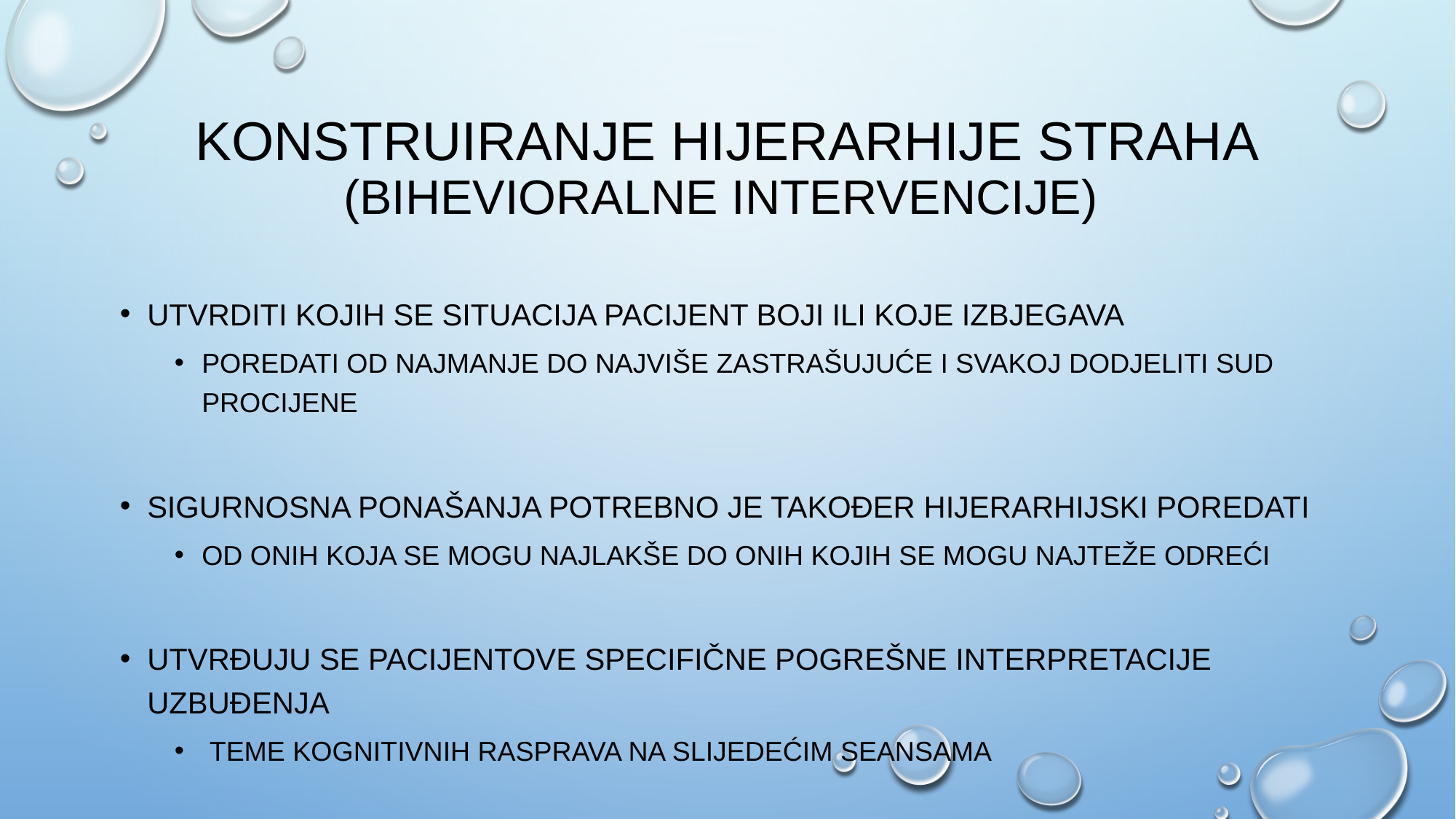

# KONSTRUIRANJE HIJERARHIJE STRAHA (bihevioralne intervencije)
Utvrditi kojih se situacija pacijent boji ili koje izbjegava
Poredati OD NAJMANJE DO NAJVIŠE ZASTRAŠUJUĆE I SVAKOJ DODJELITI SUD PROCIJENE

SIGURNOSNA PONAŠANJA POTREBNO JE TAKOĐER HIJERARHIJSKI POREDATI
Od onih koja se mogu najlakše do onih kojih se mogu najteže odreći

Utvrđuju se pacijentove specifične pogrešne interpretacije uzbuđenja
 teme kognitivnih rasprava na slijedećim seansama